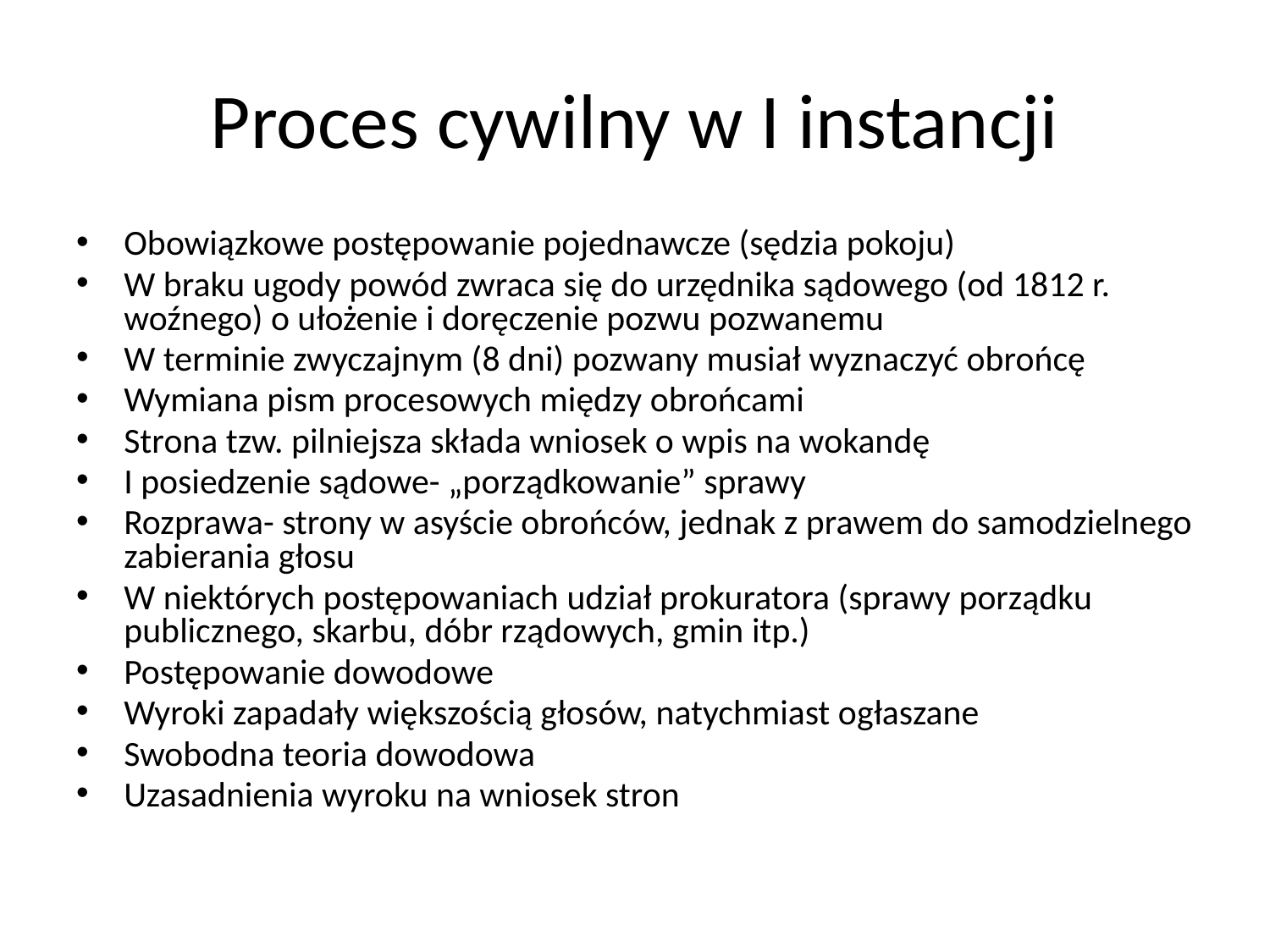

# Proces cywilny w I instancji
Obowiązkowe postępowanie pojednawcze (sędzia pokoju)
W braku ugody powód zwraca się do urzędnika sądowego (od 1812 r. woźnego) o ułożenie i doręczenie pozwu pozwanemu
W terminie zwyczajnym (8 dni) pozwany musiał wyznaczyć obrońcę
Wymiana pism procesowych między obrońcami
Strona tzw. pilniejsza składa wniosek o wpis na wokandę
I posiedzenie sądowe- „porządkowanie” sprawy
Rozprawa- strony w asyście obrońców, jednak z prawem do samodzielnego zabierania głosu
W niektórych postępowaniach udział prokuratora (sprawy porządku publicznego, skarbu, dóbr rządowych, gmin itp.)
Postępowanie dowodowe
Wyroki zapadały większością głosów, natychmiast ogłaszane
Swobodna teoria dowodowa
Uzasadnienia wyroku na wniosek stron